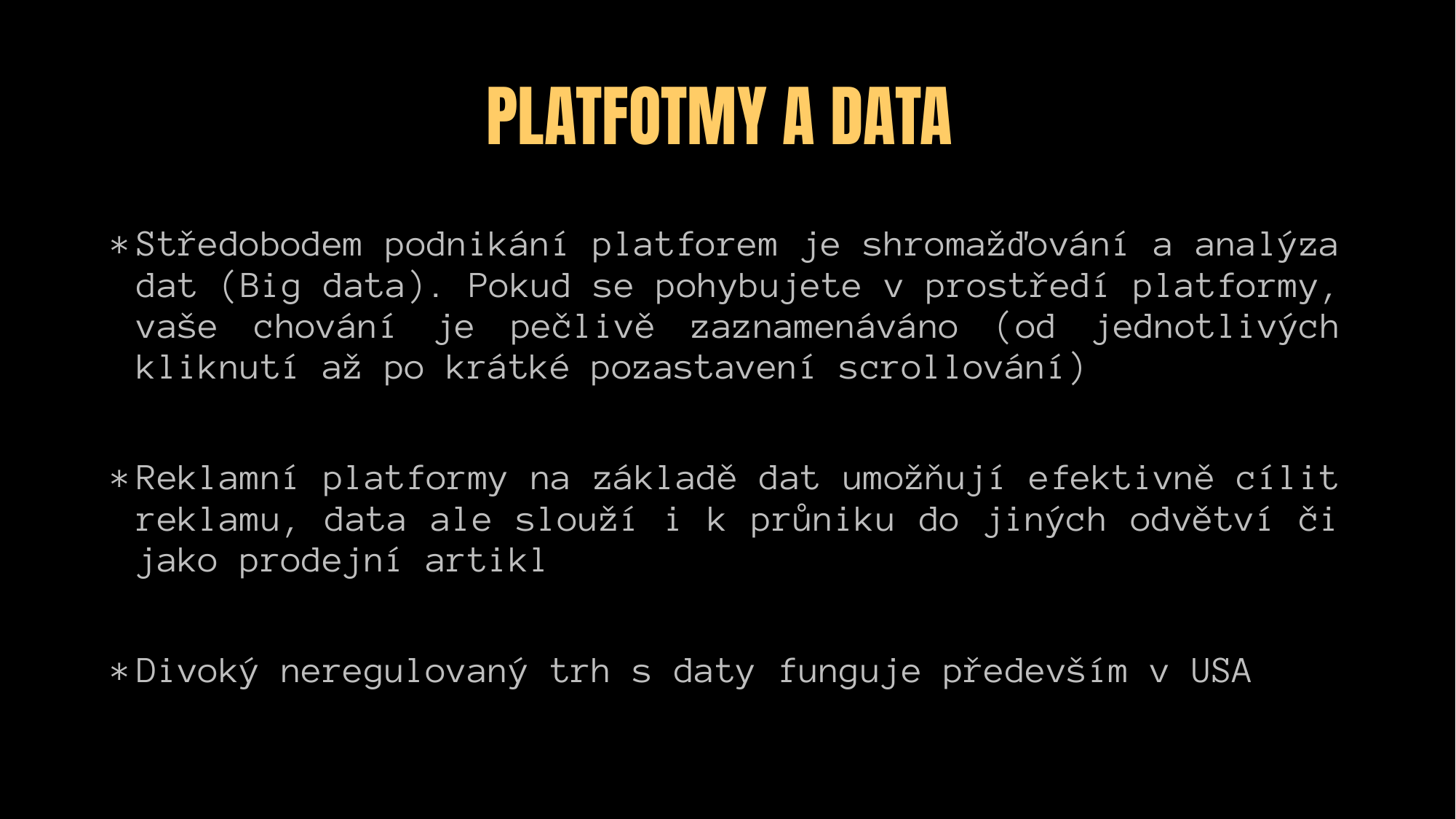

# PLATFOTMY A DATA
Středobodem podnikání platforem je shromažďování a analýza dat (Big data). Pokud se pohybujete v prostředí platformy, vaše chování je pečlivě zaznamenáváno (od jednotlivých kliknutí až po krátké pozastavení scrollování)

Reklamní platformy na základě dat umožňují efektivně cílit reklamu, data ale slouží i k průniku do jiných odvětví či jako prodejní artikl

Divoký neregulovaný trh s daty funguje především v USA